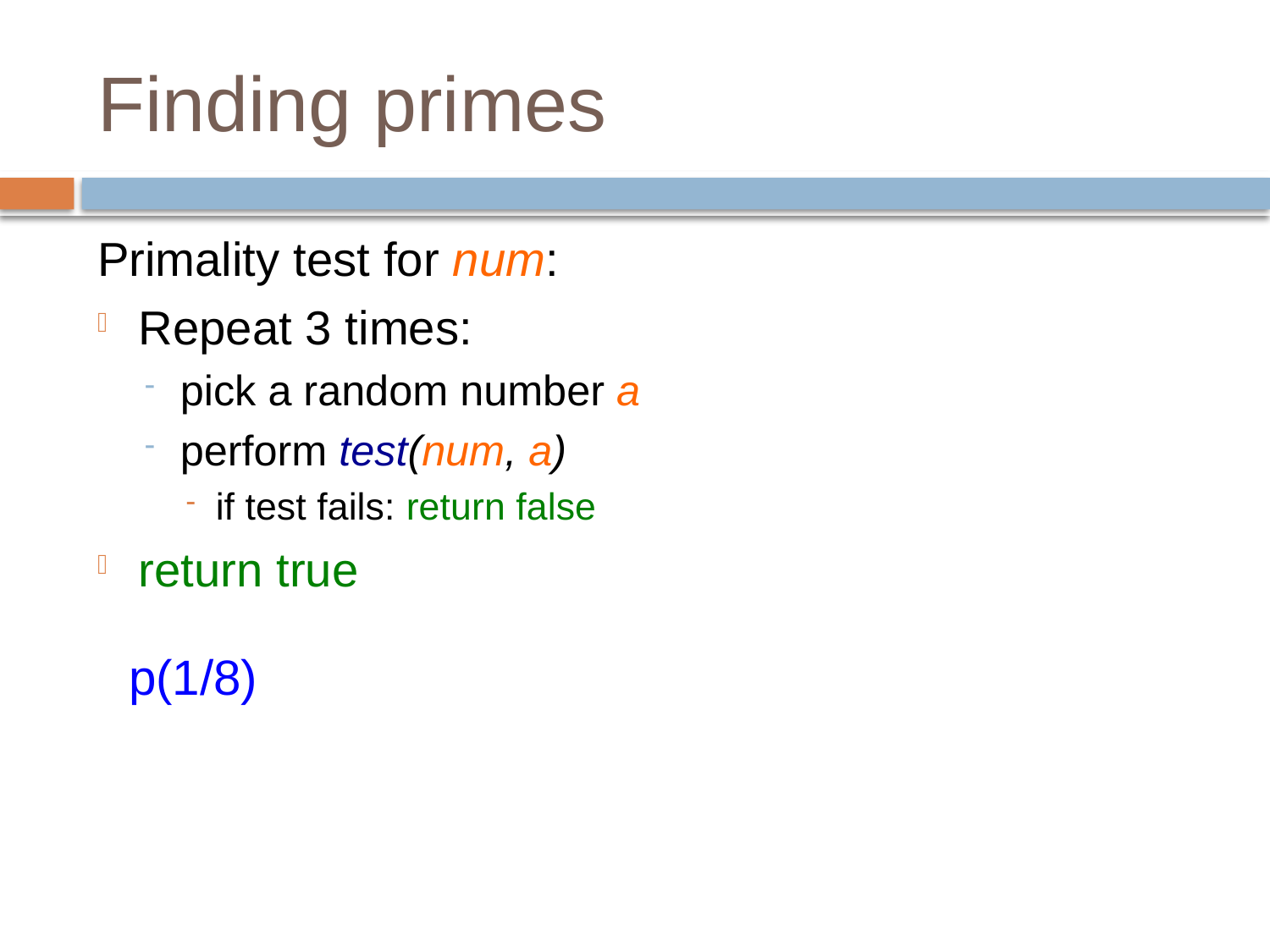

# Finding primes
Primality test for num:
Repeat 3 times:
pick a random number a
perform test(num, a)
if test fails: return false
return true
p(1/8)